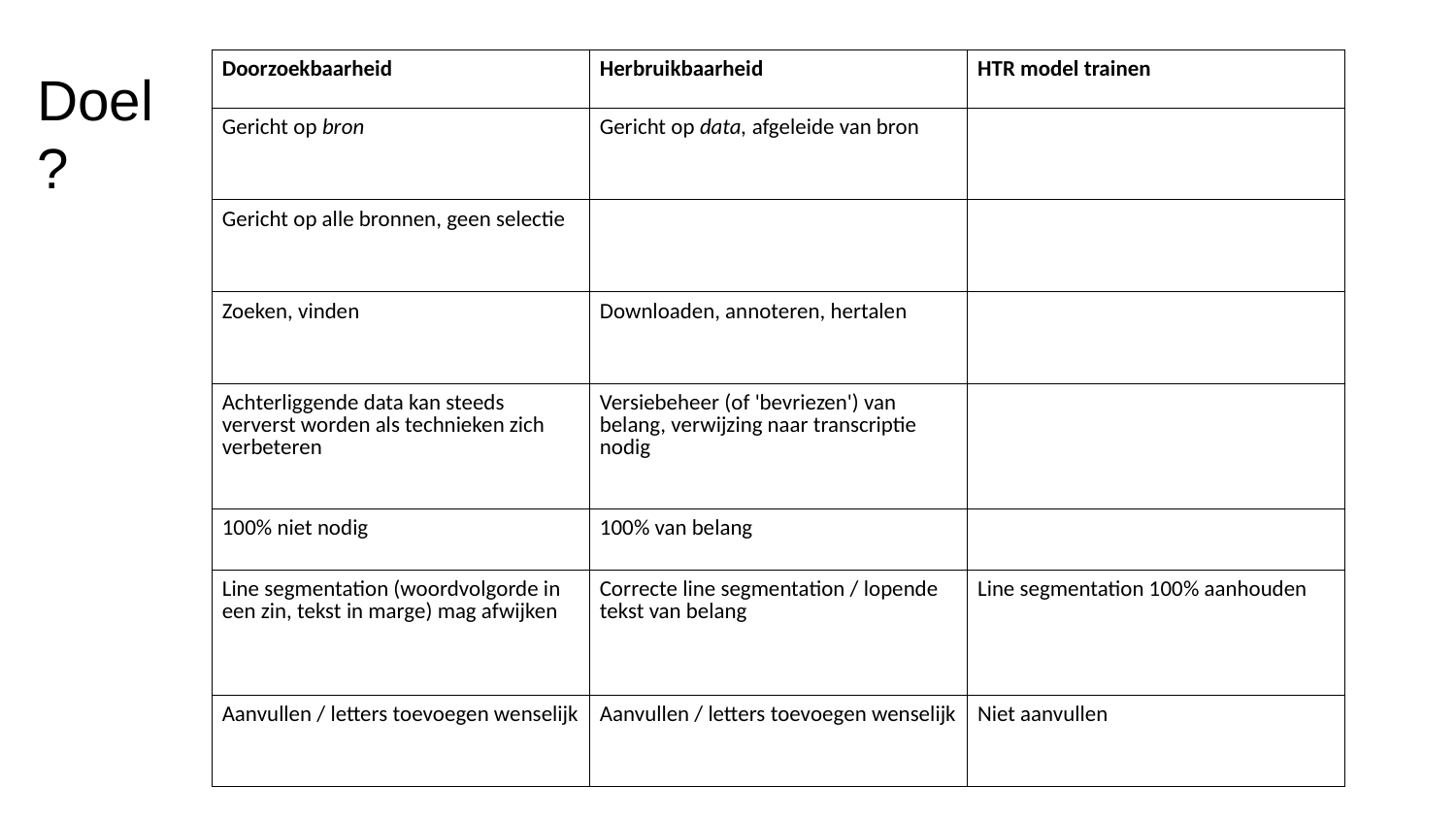

# Doel?
| Doorzoekbaarheid | Herbruikbaarheid | HTR model trainen |
| --- | --- | --- |
| Gericht op bron | Gericht op data, afgeleide van bron |  |
| Gericht op alle bronnen, geen selectie |  |  |
| Zoeken, vinden | Downloaden, annoteren, hertalen |  |
| Achterliggende data kan steeds ververst worden als technieken zich verbeteren | Versiebeheer (of 'bevriezen') van belang, verwijzing naar transcriptie nodig |  |
| 100% niet nodig | 100% van belang |  |
| Line segmentation (woordvolgorde in een zin, tekst in marge) mag afwijken | Correcte line segmentation / lopende tekst van belang | Line segmentation 100% aanhouden |
| Aanvullen / letters toevoegen wenselijk | Aanvullen / letters toevoegen wenselijk | Niet aanvullen |